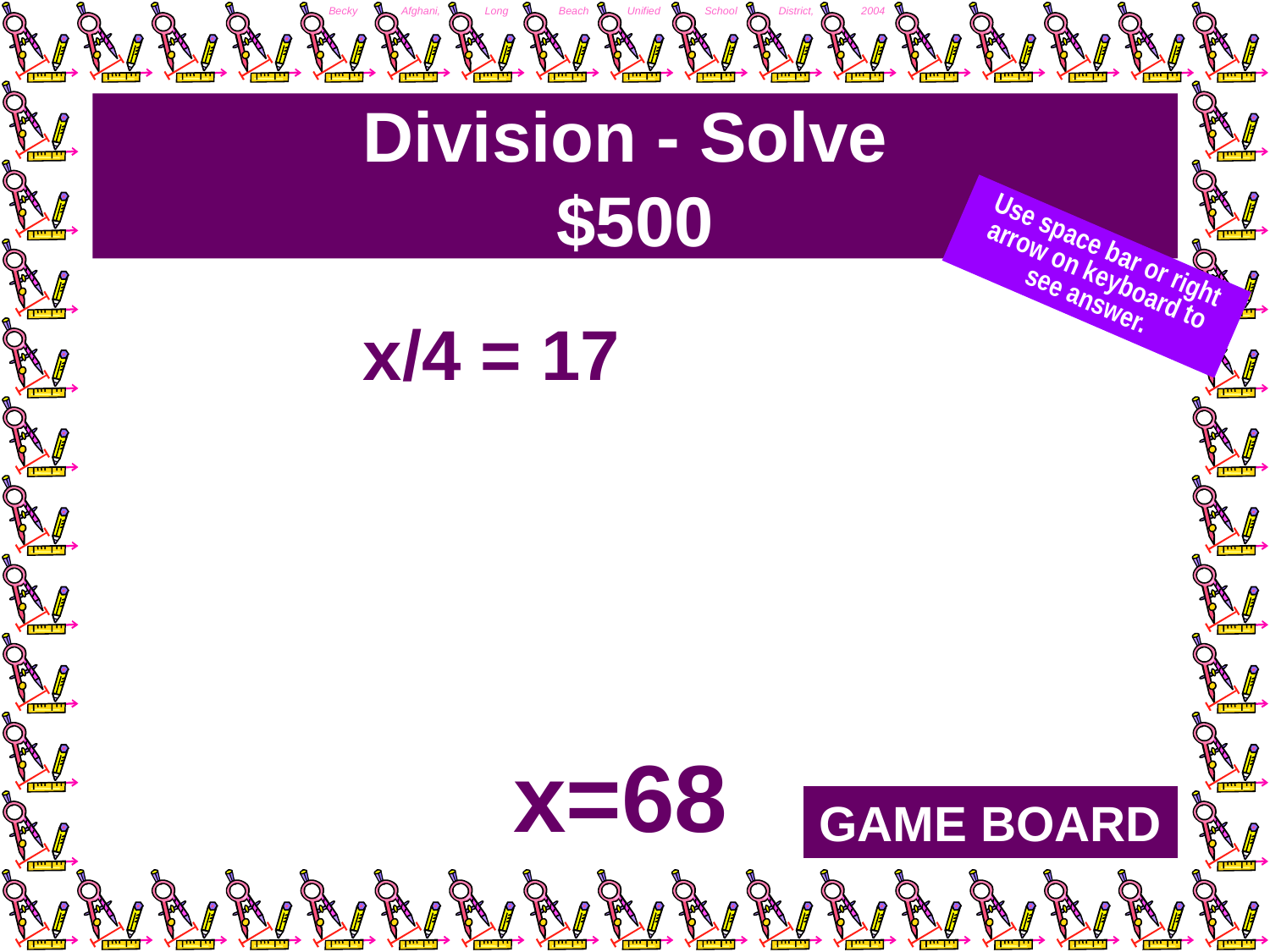

# Division - Solve $500
Use space bar or right arrow on keyboard to see answer.
x/4 = 17
x=68
GAME BOARD